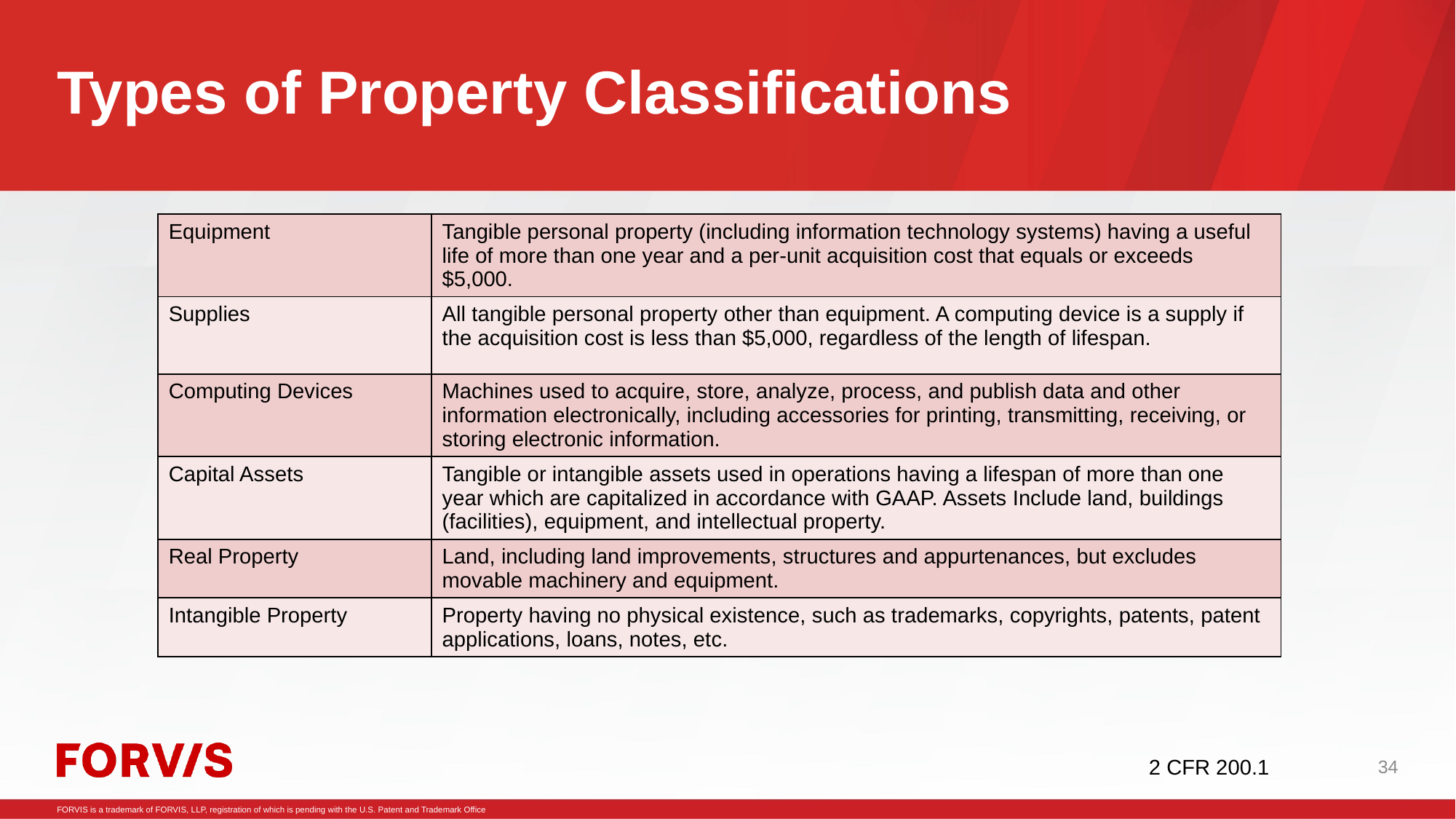

# Types of Property Classifications
| Equipment | Tangible personal property (including information technology systems) having a useful life of more than one year and a per-unit acquisition cost that equals or exceeds $5,000. |
| --- | --- |
| Supplies | All tangible personal property other than equipment. A computing device is a supply if the acquisition cost is less than $5,000, regardless of the length of lifespan. |
| Computing Devices | Machines used to acquire, store, analyze, process, and publish data and other information electronically, including accessories for printing, transmitting, receiving, or storing electronic information. |
| Capital Assets | Tangible or intangible assets used in operations having a lifespan of more than one year which are capitalized in accordance with GAAP. Assets Include land, buildings (facilities), equipment, and intellectual property. |
| Real Property | Land, including land improvements, structures and appurtenances, but excludes movable machinery and equipment. |
| Intangible Property | Property having no physical existence, such as trademarks, copyrights, patents, patent applications, loans, notes, etc. |
2 CFR 200.1
34